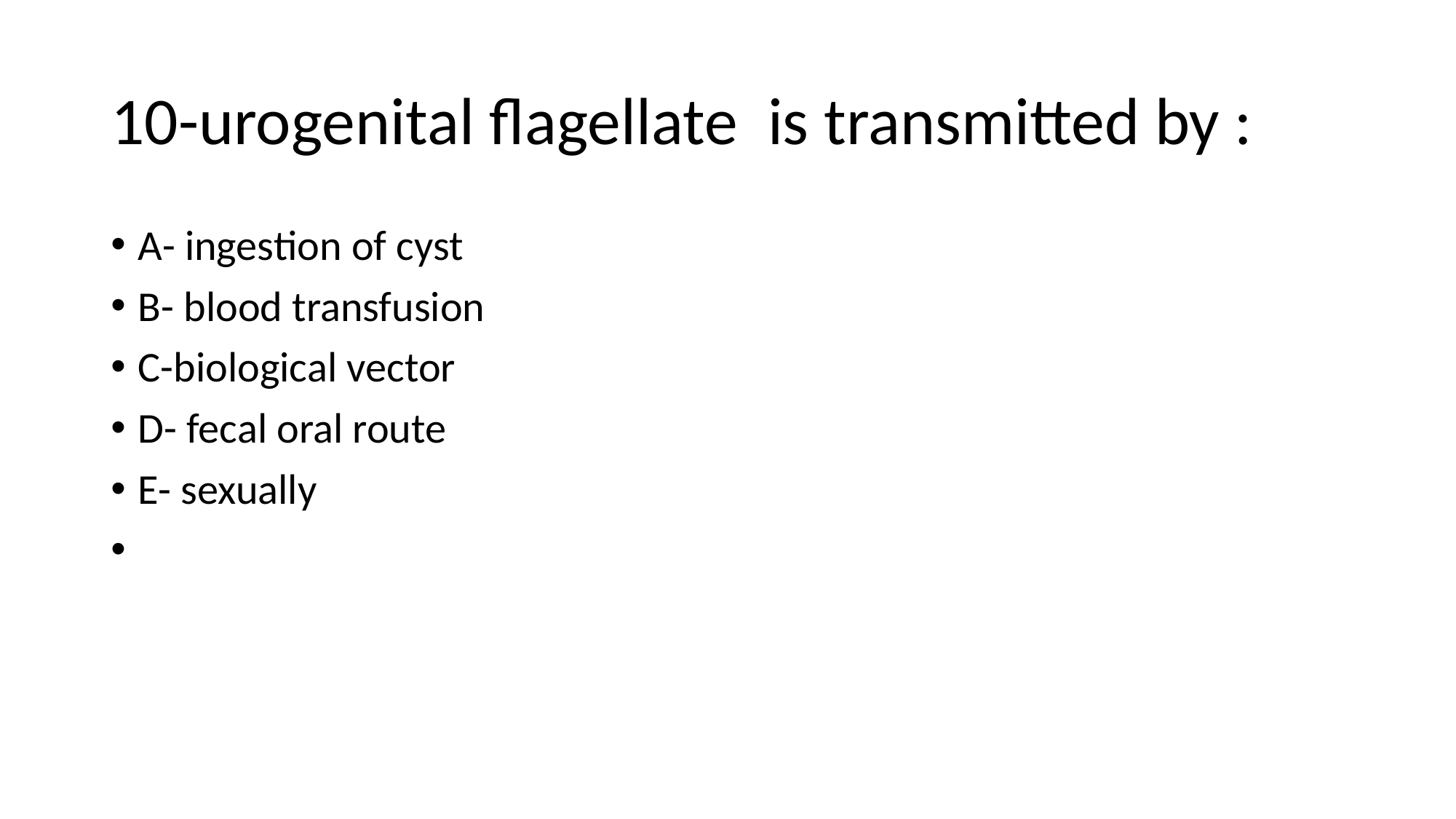

# 10-urogenital flagellate  is transmitted by :
A- ingestion of cyst
B- blood transfusion
C-biological vector
D- fecal oral route
E- sexually